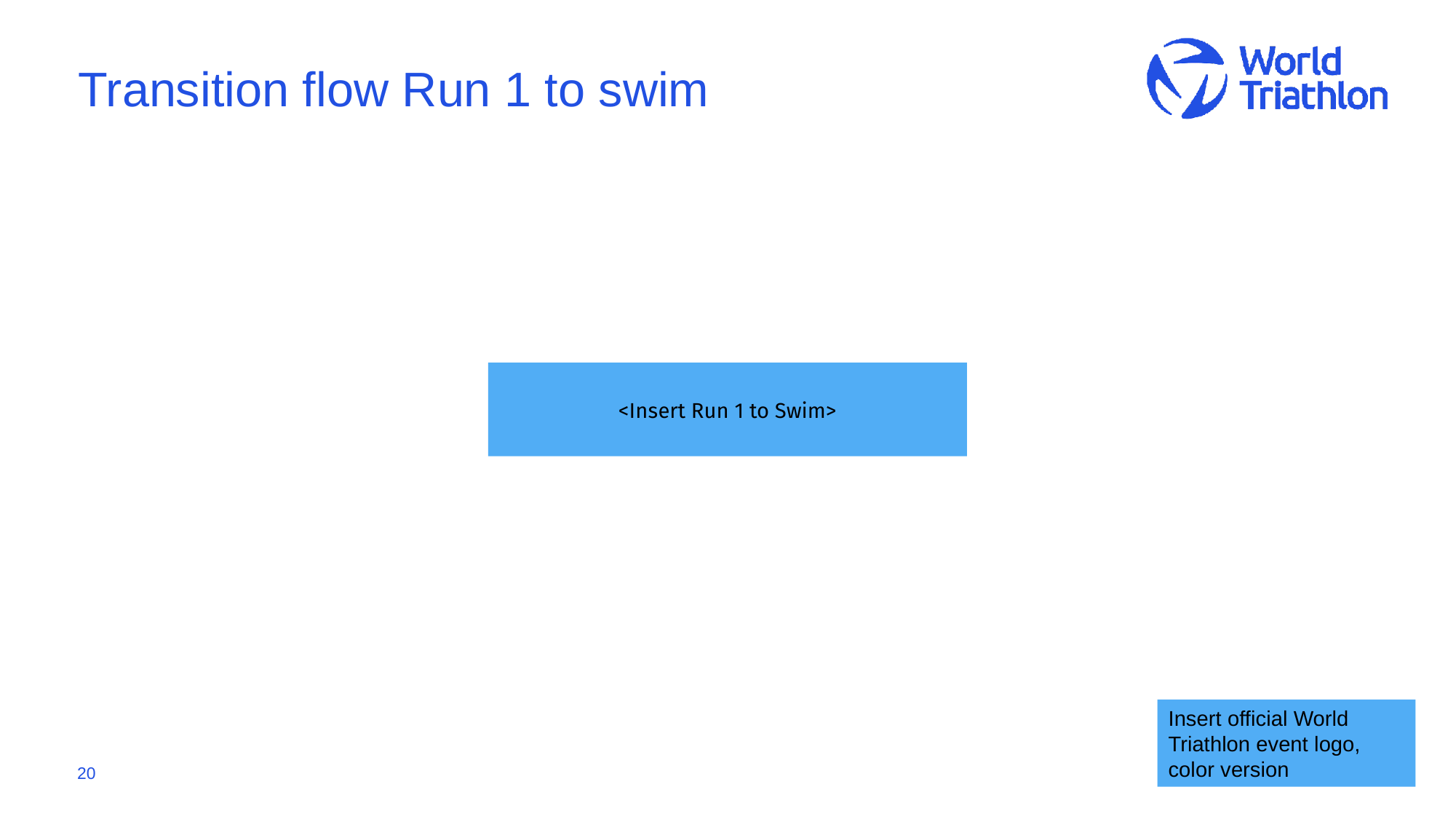

# Transition flow Run 1 to swim

<Insert Run 1 to Swim>
Insert official World Triathlon event logo,
color version
20